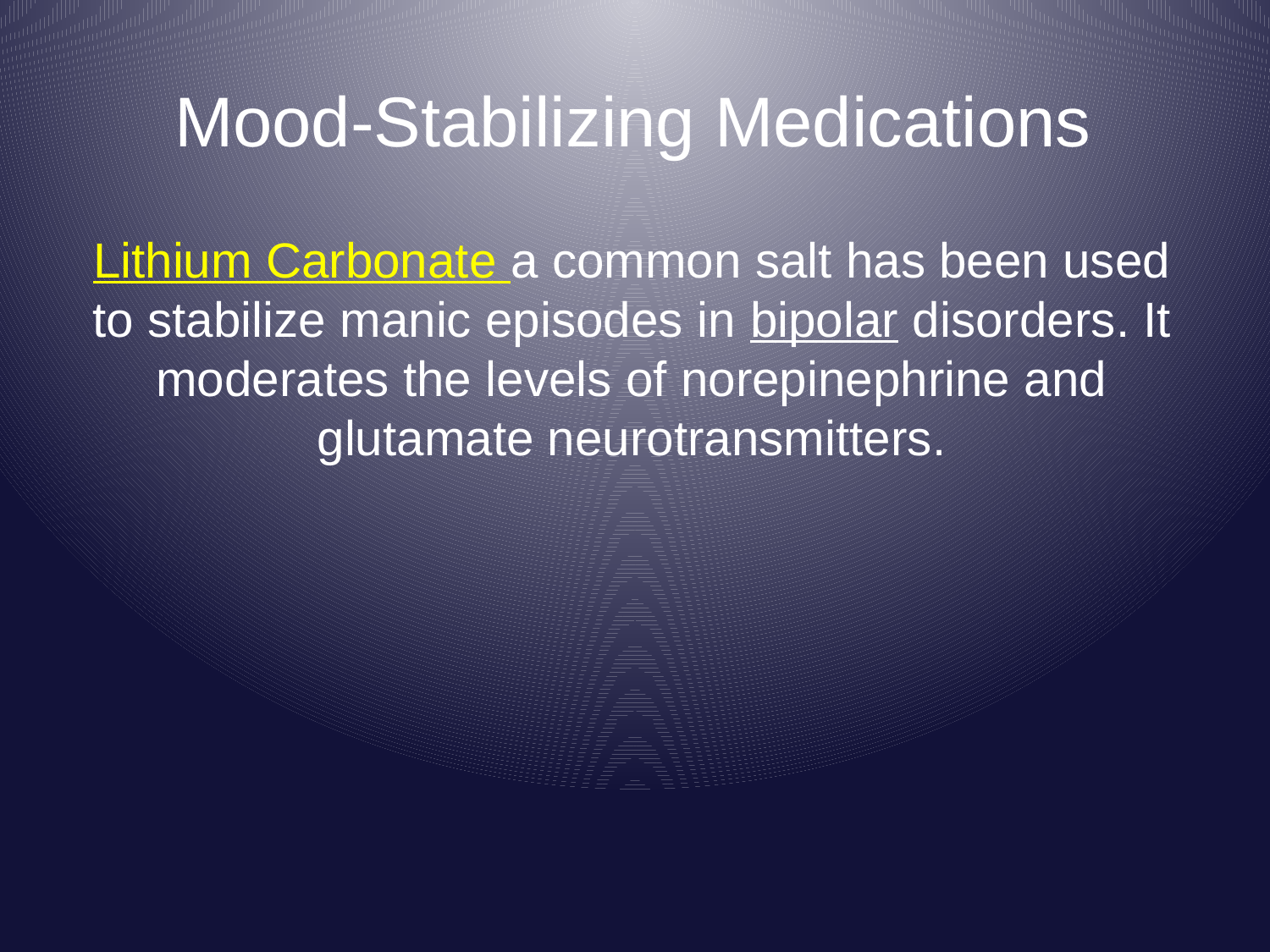

# Mood-Stabilizing Medications
Lithium Carbonate a common salt has been used to stabilize manic episodes in bipolar disorders. It moderates the levels of norepinephrine and glutamate neurotransmitters.